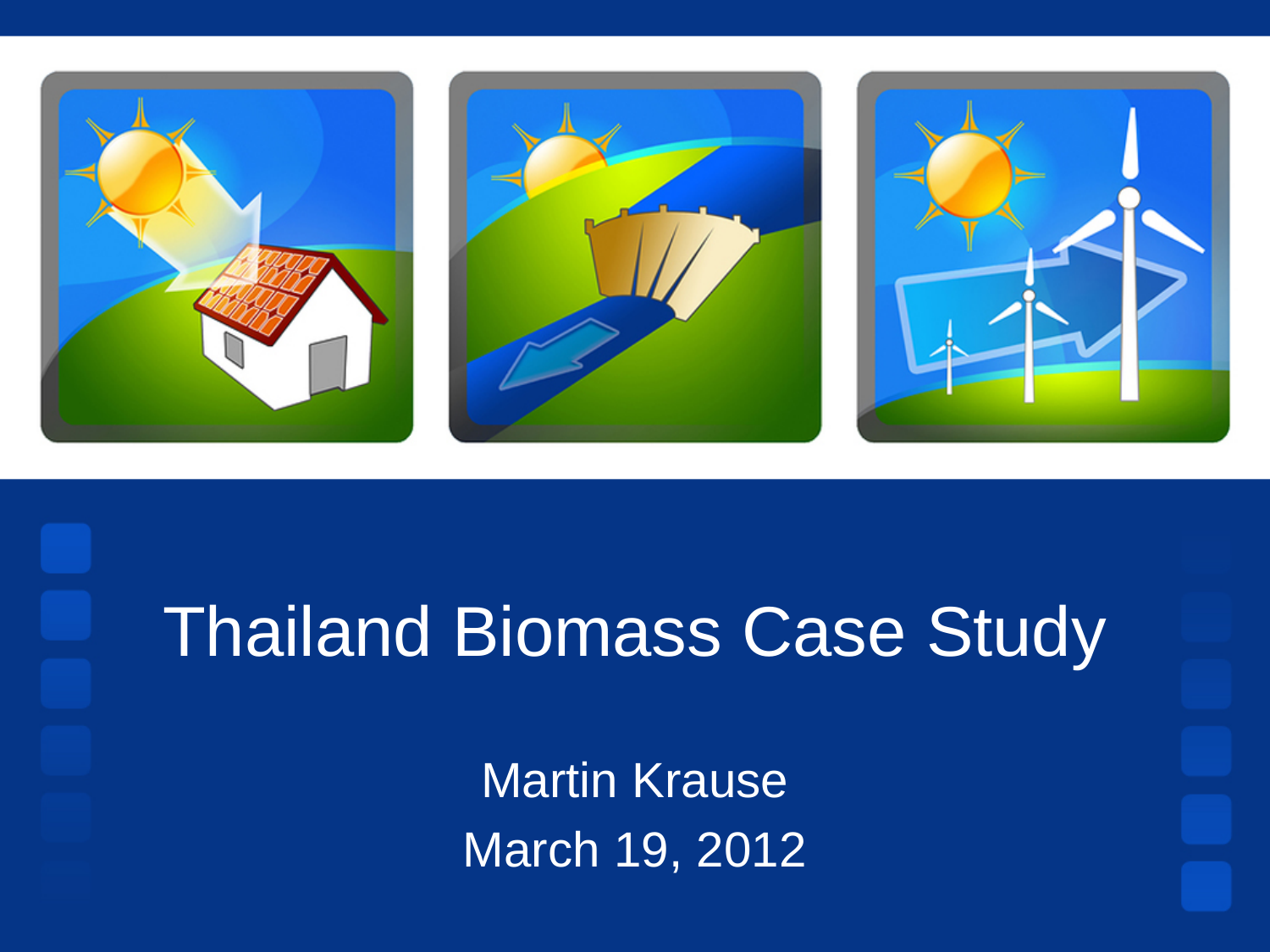

# Thailand Biomass Case Study
Martin Krause
March 19, 2012